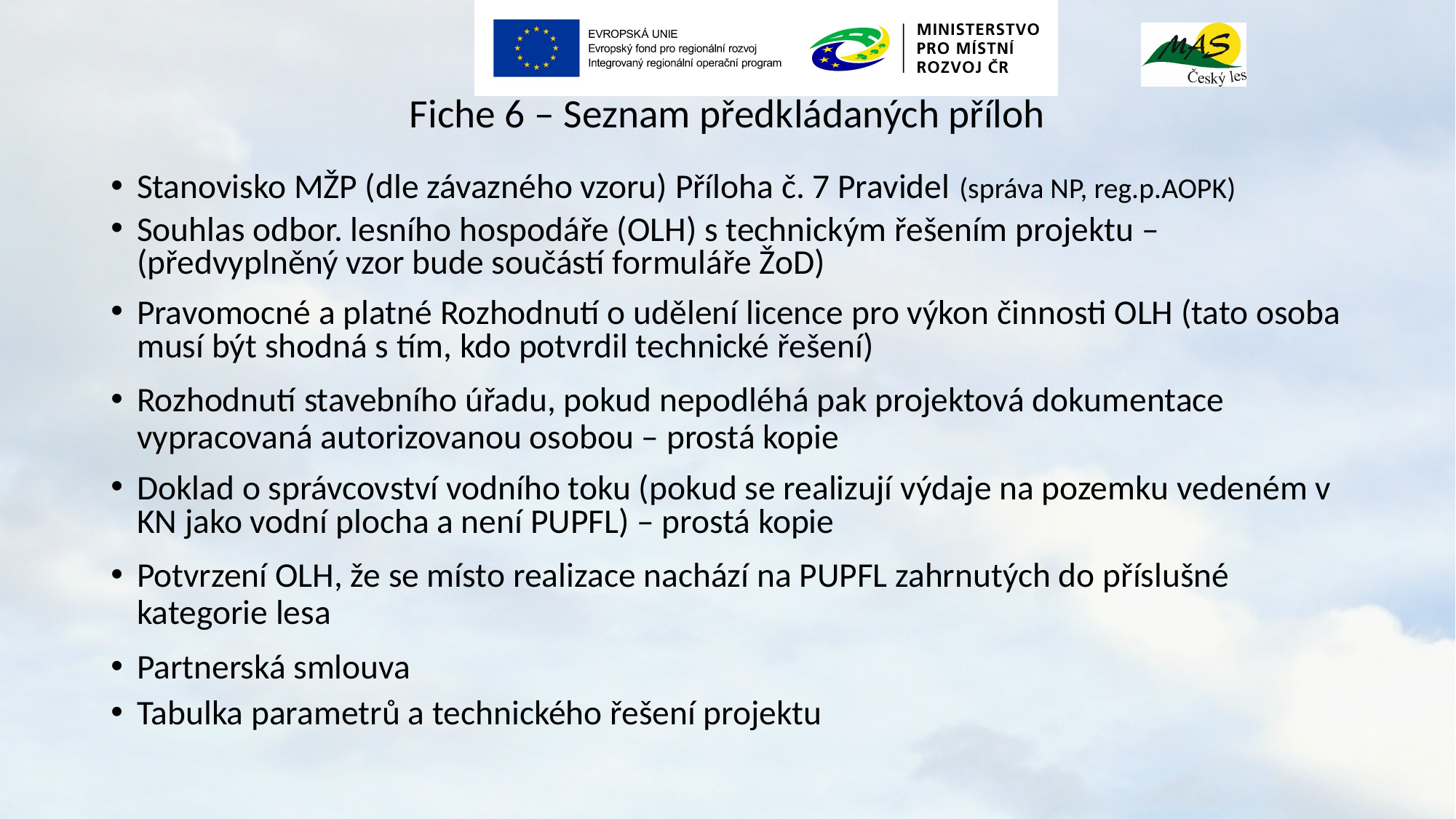

# Fiche 6 – Seznam předkládaných příloh
Stanovisko MŽP (dle závazného vzoru) Příloha č. 7 Pravidel (správa NP, reg.p.AOPK)
Souhlas odbor. lesního hospodáře (OLH) s technickým řešením projektu – (předvyplněný vzor bude součástí formuláře ŽoD)
Pravomocné a platné Rozhodnutí o udělení licence pro výkon činnosti OLH (tato osoba musí být shodná s tím, kdo potvrdil technické řešení)
Rozhodnutí stavebního úřadu, pokud nepodléhá pak projektová dokumentace vypracovaná autorizovanou osobou – prostá kopie
Doklad o správcovství vodního toku (pokud se realizují výdaje na pozemku vedeném v KN jako vodní plocha a není PUPFL) – prostá kopie
Potvrzení OLH, že se místo realizace nachází na PUPFL zahrnutých do příslušné kategorie lesa
Partnerská smlouva
Tabulka parametrů a technického řešení projektu